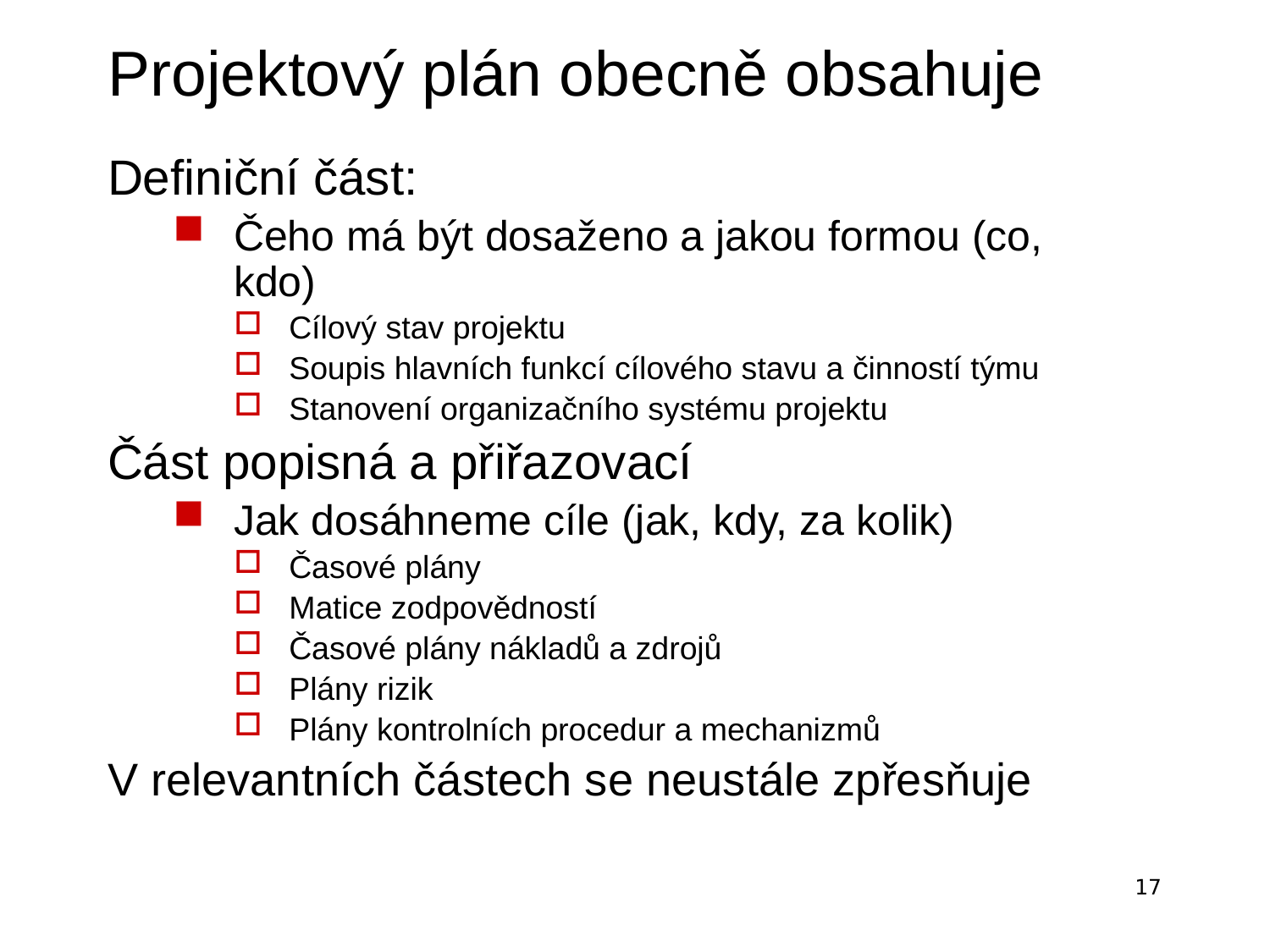

# Projektový plán obecně obsahuje
Definiční část:
Čeho má být dosaženo a jakou formou (co, kdo)
Cílový stav projektu
Soupis hlavních funkcí cílového stavu a činností týmu
Stanovení organizačního systému projektu
Část popisná a přiřazovací
Jak dosáhneme cíle (jak, kdy, za kolik)
Časové plány
Matice zodpovědností
Časové plány nákladů a zdrojů
Plány rizik
Plány kontrolních procedur a mechanizmů
V relevantních částech se neustále zpřesňuje
17